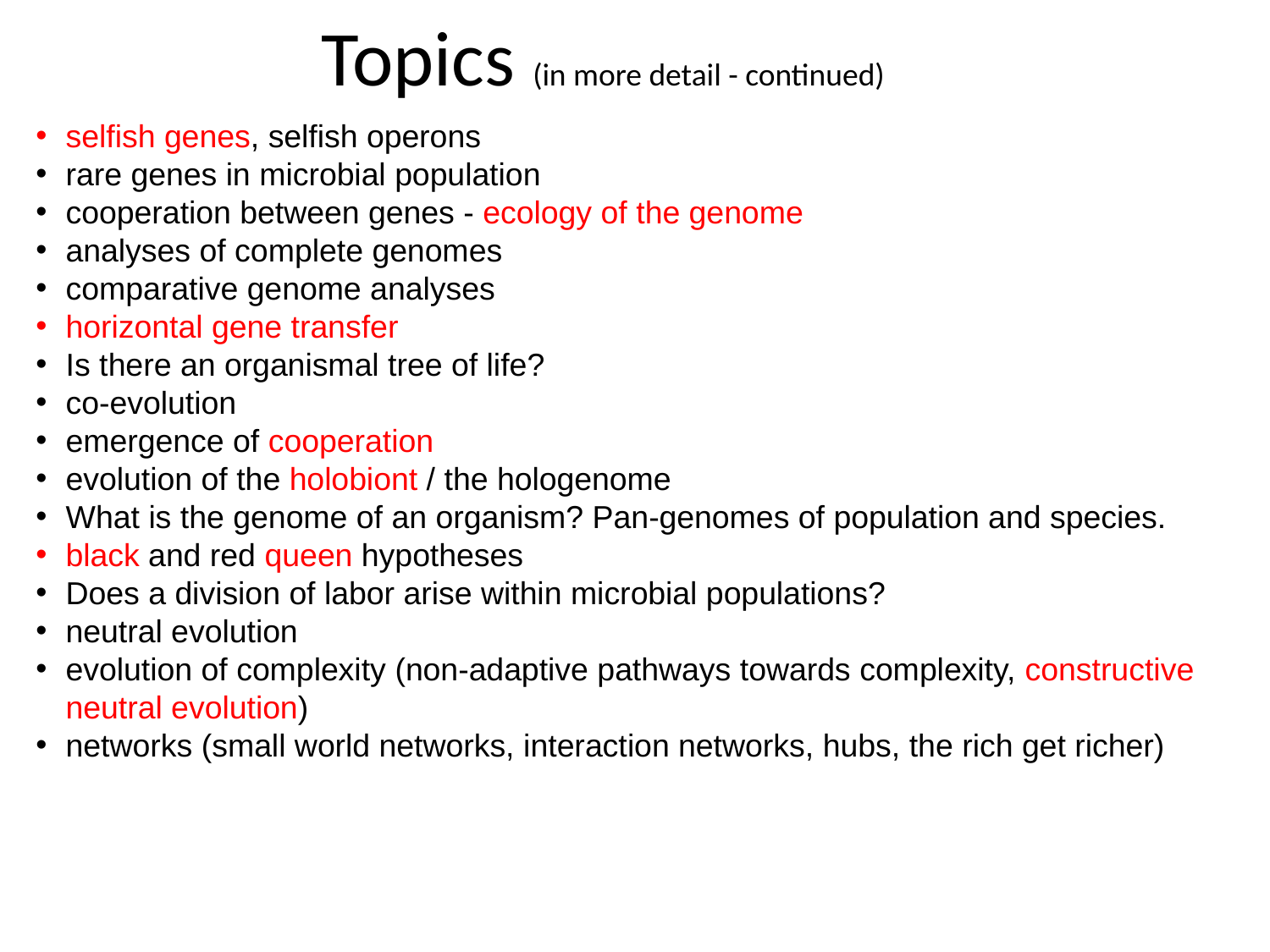

# Topics (in more detail - continued)
selfish genes, selfish operons
rare genes in microbial population
cooperation between genes - ecology of the genome
analyses of complete genomes
comparative genome analyses
horizontal gene transfer
Is there an organismal tree of life?
co-evolution
emergence of cooperation
evolution of the holobiont / the hologenome
What is the genome of an organism? Pan-genomes of population and species.
black and red queen hypotheses
Does a division of labor arise within microbial populations?
neutral evolution
evolution of complexity (non-adaptive pathways towards complexity, constructive neutral evolution)
networks (small world networks, interaction networks, hubs, the rich get richer)